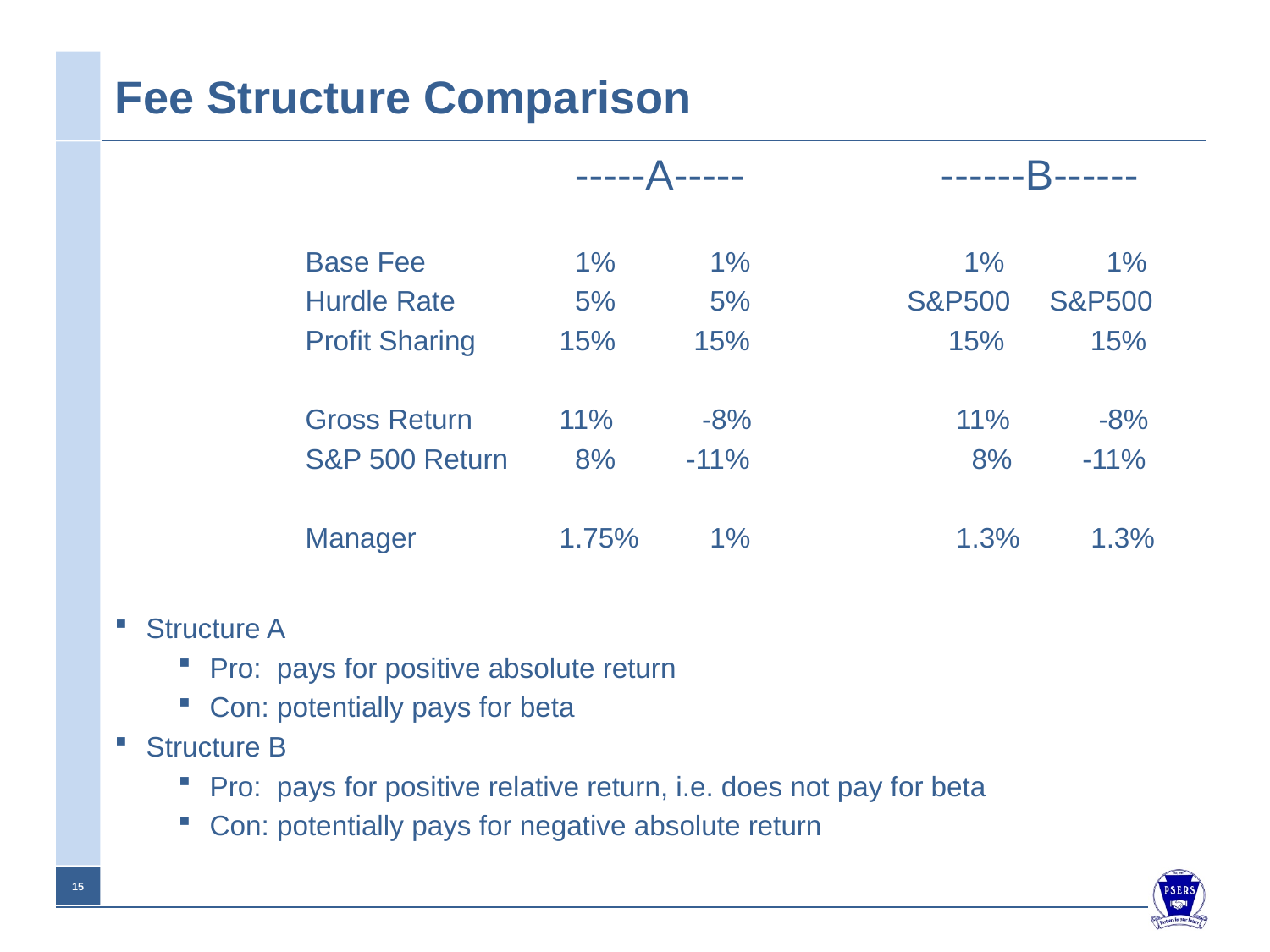

# Fee Structure Comparison
			  -----A-----		------B------

	Base Fee		  1%	   1%		   1%	     1%
	Hurdle Rate	  5%	   5%  	            S&P500     S&P500
	Profit Sharing       	15%          15%		 15%           15%

	Gross Return	11%	  -8%		  11%	    -8%
	S&P 500 Return	  8%	-11%		    8%         -11%

	Manager 		1.75%	   1%		  1.3% 	   1.3%

Structure A
Pro:  pays for positive absolute return
Con: potentially pays for beta
Structure B
Pro:  pays for positive relative return, i.e. does not pay for beta
Con: potentially pays for negative absolute return
15